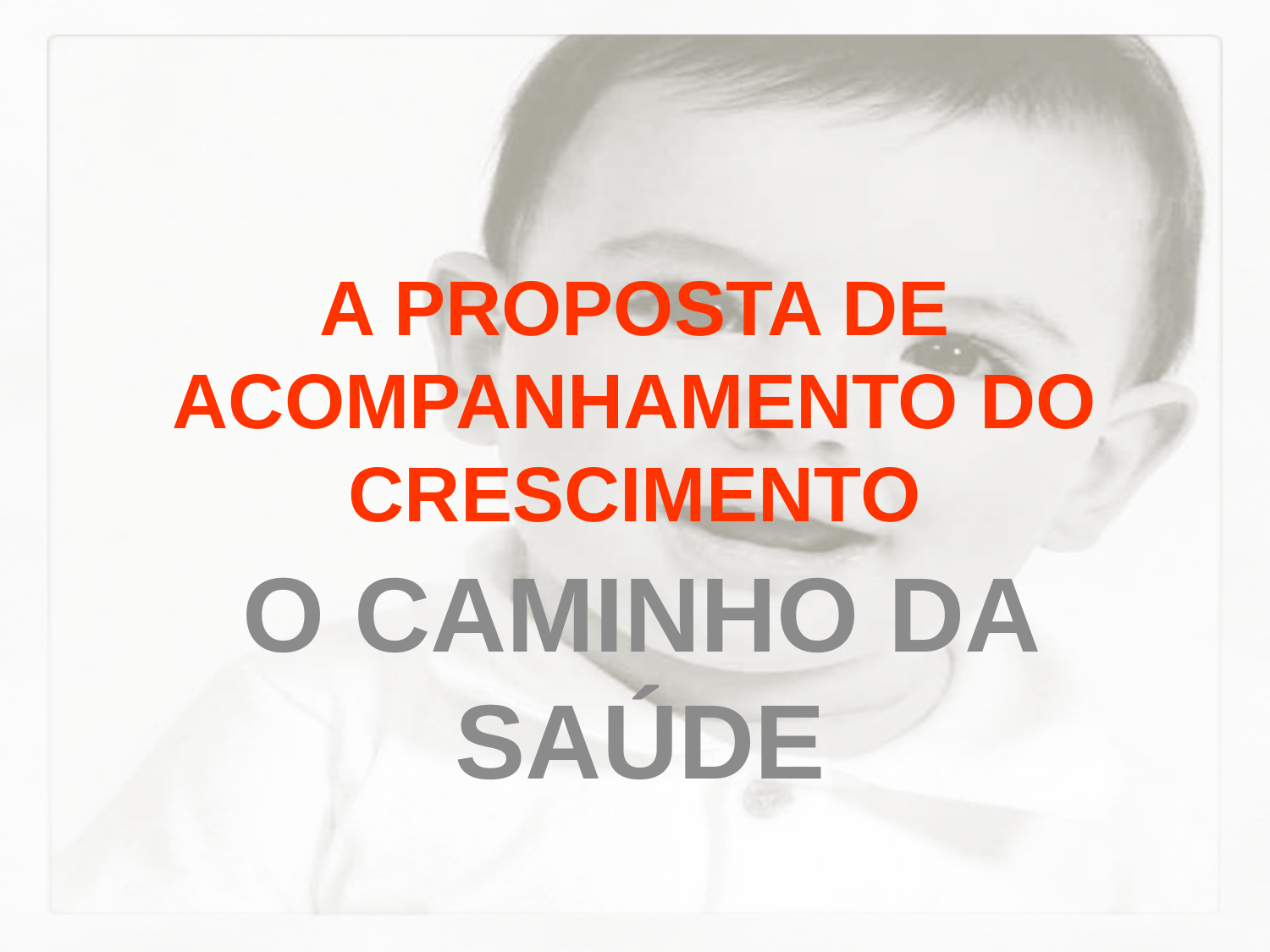

# A PROPOSTA DE ACOMPANHAMENTO DO CRESCIMENTO
O CAMINHO DA SAÚDE